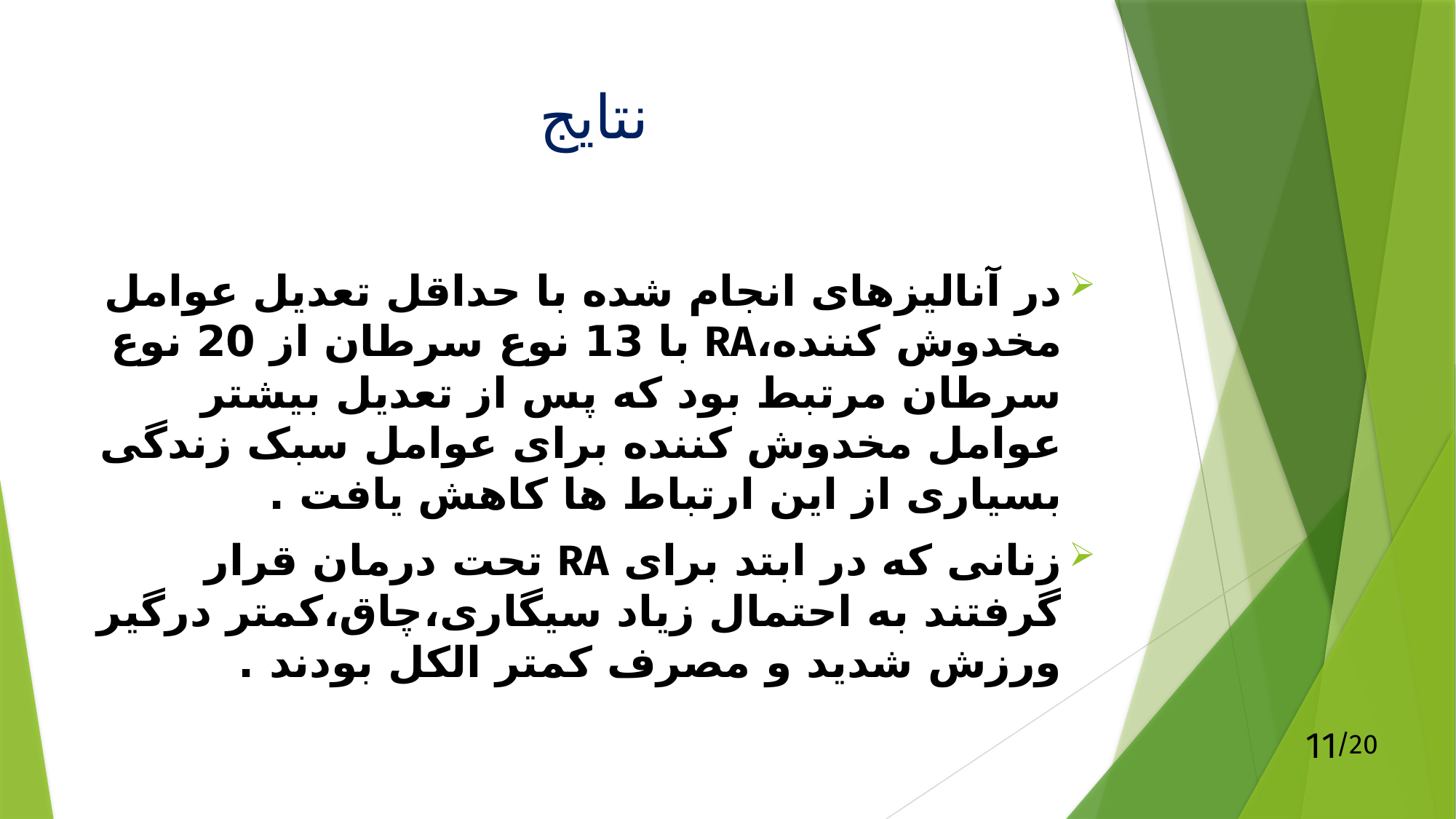

# نتایج
در آنالیزهای انجام شده با حداقل تعدیل عوامل مخدوش کننده،RA با 13 نوع سرطان از 20 نوع سرطان مرتبط بود که پس از تعدیل بیشتر عوامل مخدوش کننده برای عوامل سبک زندگی بسیاری از این ارتباط ها کاهش یافت .
زنانی که در ابتد برای RA تحت درمان قرار گرفتند به احتمال زیاد سیگاری،چاق،کمتر درگیر ورزش شدید و مصرف کمتر الکل بودند .

11